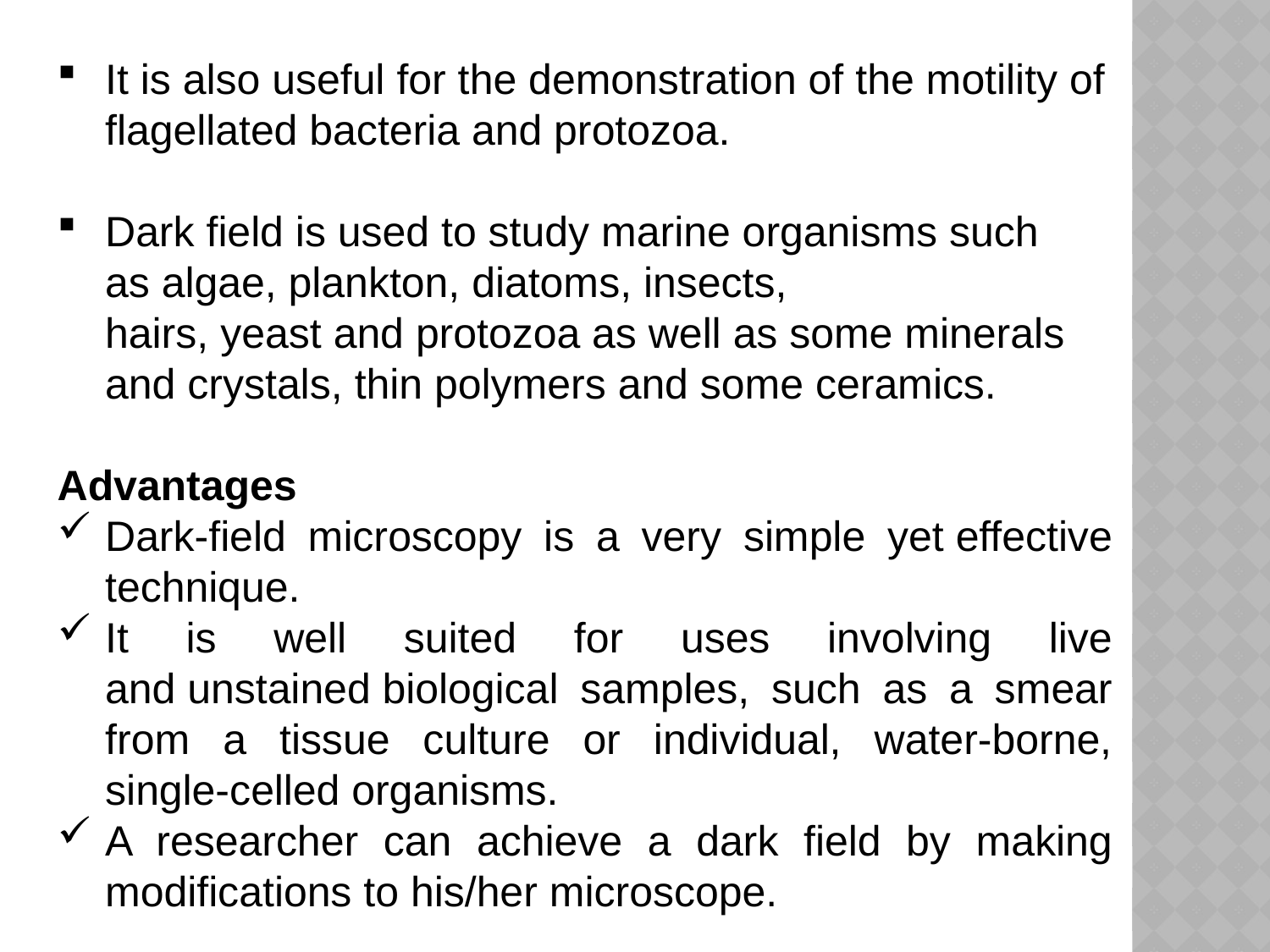

It is also useful for the demonstration of the motility of flagellated bacteria and protozoa.

Dark field is used to study marine organisms such as algae, plankton, diatoms, insects, hairs, yeast and protozoa as well as some minerals and crystals, thin polymers and some ceramics.

Advantages
Dark-field microscopy is a very simple yet effective technique.
It is well suited for uses involving live and unstained biological samples, such as a smear from a tissue culture or individual, water-borne, single-celled organisms.
A researcher can achieve a dark field by making modifications to his/her microscope.